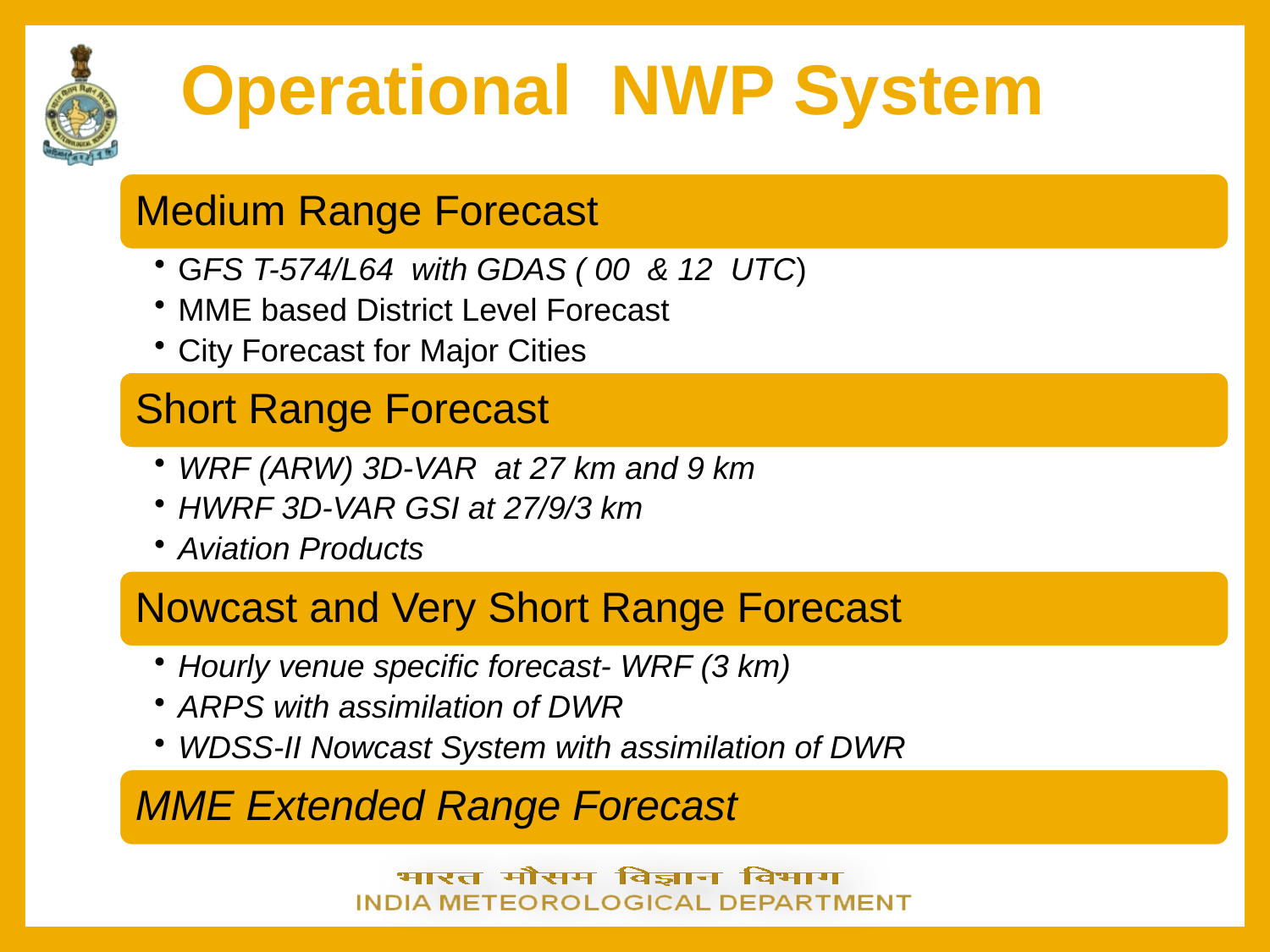

# Operational  NWP System
Medium Range Forecast
GFS T-574/L64  with GDAS ( 00  & 12  UTC)
MME based District Level Forecast
City Forecast for Major Cities
Short Range Forecast
WRF (ARW) 3D-VAR  at 27 km and 9 km
HWRF 3D-VAR GSI at 27/9/3 km
Aviation Products
Nowcast and Very Short Range Forecast
Hourly venue specific forecast- WRF (3 km)
ARPS with assimilation of DWR
WDSS-II Nowcast System with assimilation of DWR
MME Extended Range Forecast